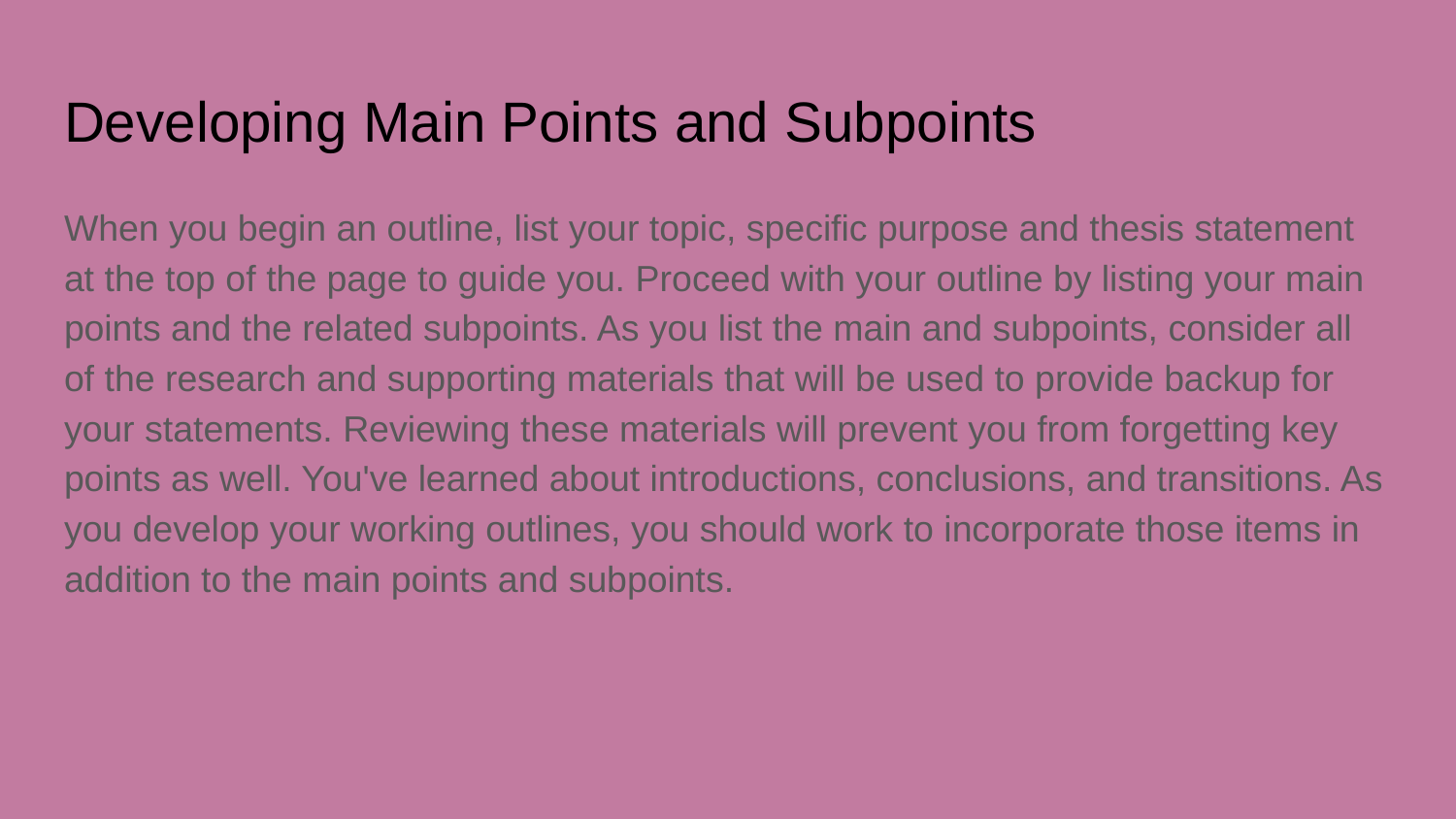

# Developing Main Points and Subpoints
When you begin an outline, list your topic, specific purpose and thesis statement at the top of the page to guide you. Proceed with your outline by listing your main points and the related subpoints. As you list the main and subpoints, consider all of the research and supporting materials that will be used to provide backup for your statements. Reviewing these materials will prevent you from forgetting key points as well. You've learned about introductions, conclusions, and transitions. As you develop your working outlines, you should work to incorporate those items in addition to the main points and subpoints.